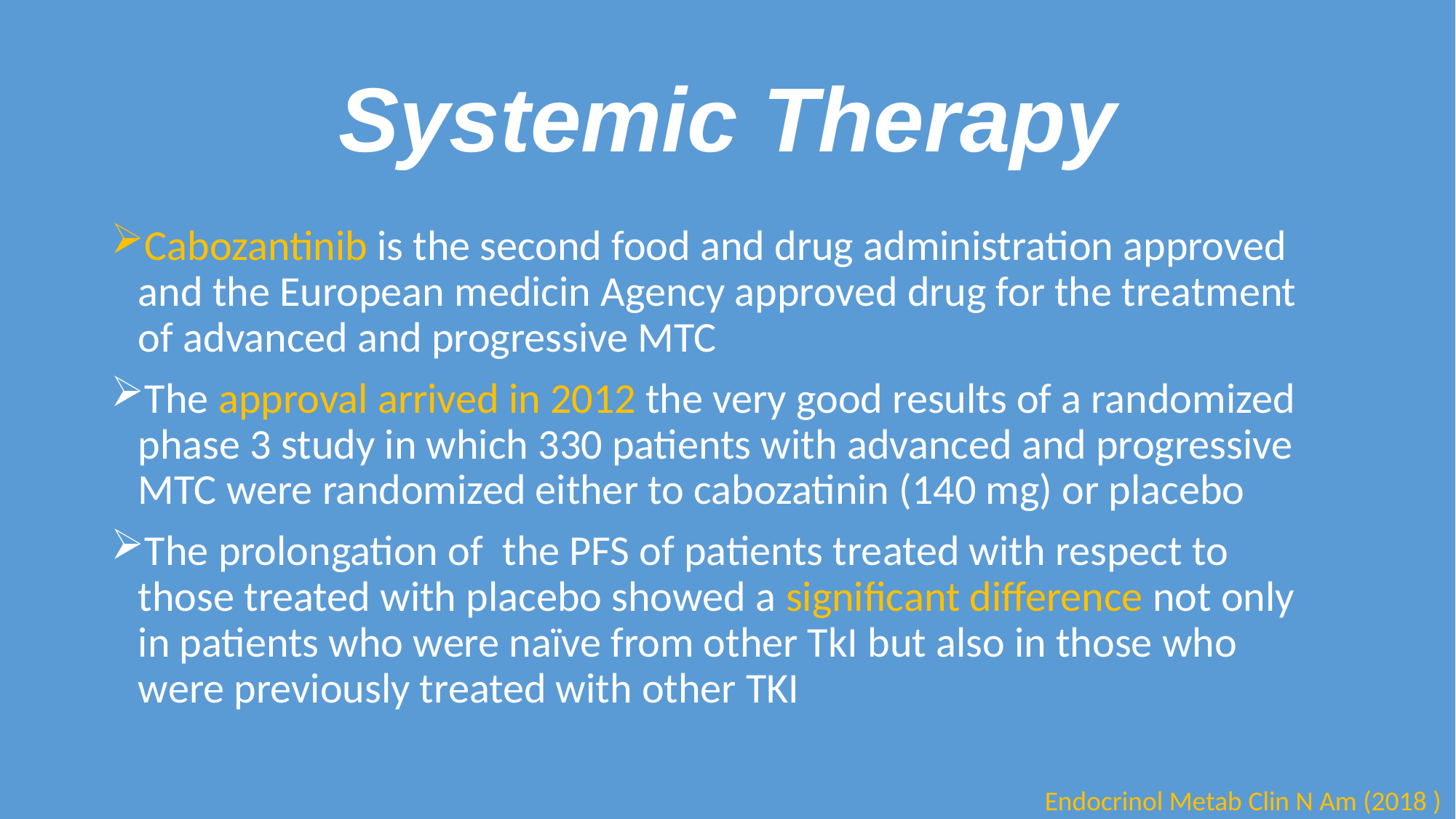

# Systemic Therapy
Cabozantinib is the second food and drug administration approved and the European medicin Agency approved drug for the treatment of advanced and progressive MTC
The approval arrived in 2012 the very good results of a randomized phase 3 study in which 330 patients with advanced and progressive MTC were randomized either to cabozatinin (140 mg) or placebo
The prolongation of  the PFS of patients treated with respect to those treated with placebo showed a significant difference not only in patients who were naïve from other TkI but also in those who were previously treated with other TKI
Endocrinol Metab Clin N Am (2018 )